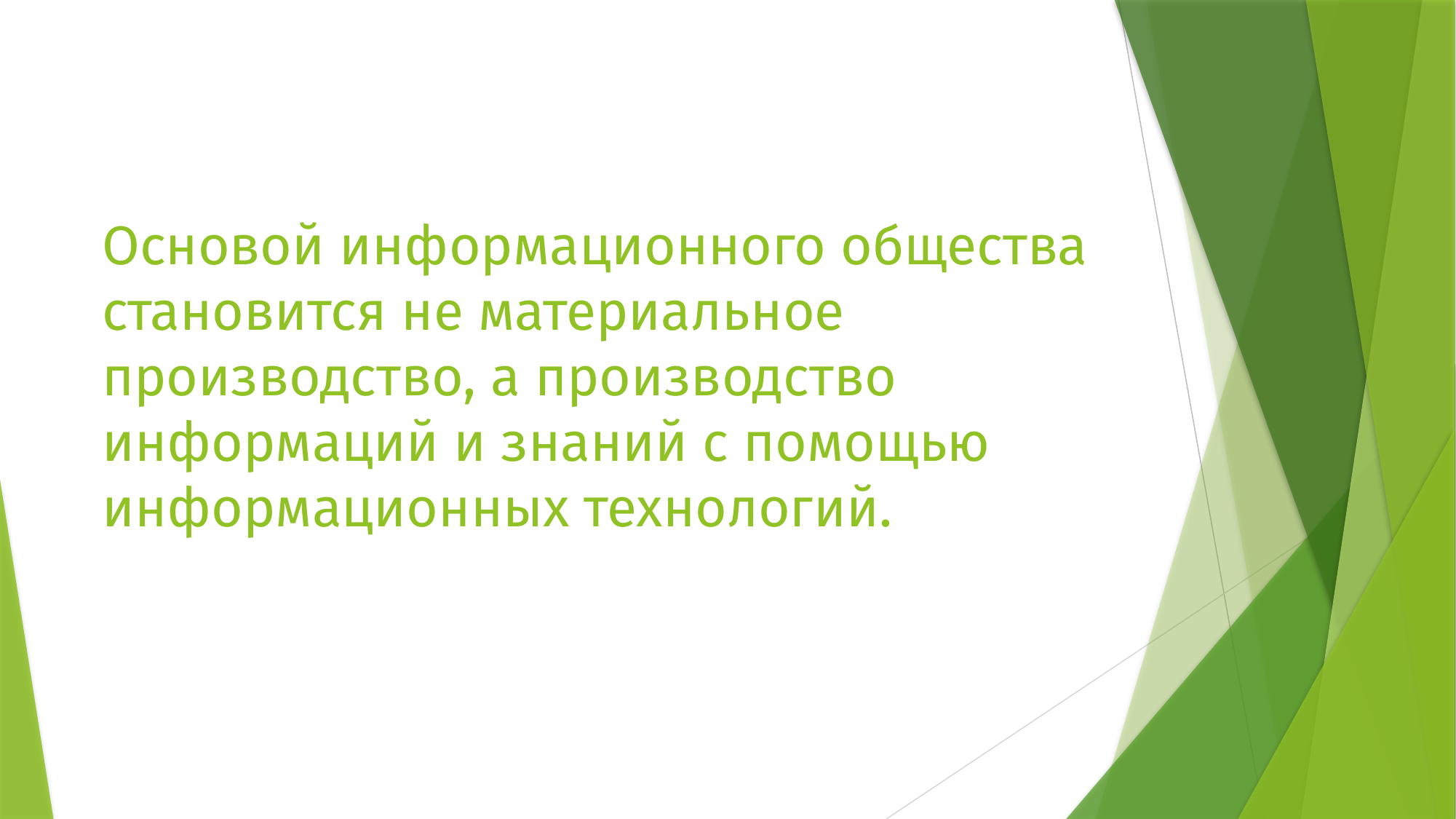

# Основой информационного общества становится не материальное производство, а производство информаций и знаний с помощью информационных технологий.